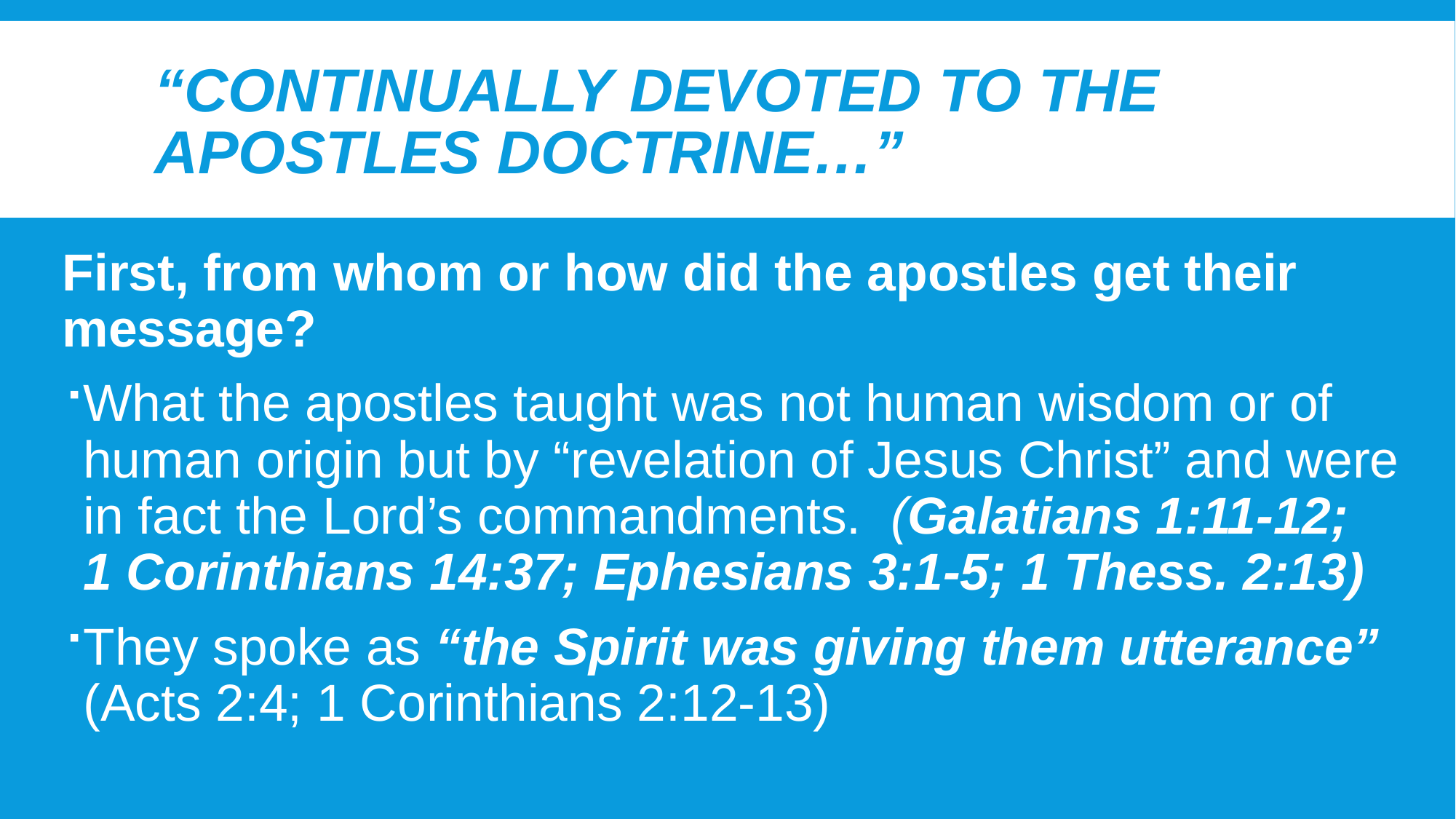

# “Continually devoted to the Apostles doctrine…”
First, from whom or how did the apostles get their message?
What the apostles taught was not human wisdom or of human origin but by “revelation of Jesus Christ” and were in fact the Lord’s commandments.  (Galatians 1:11-12;
1 Corinthians 14:37; Ephesians 3:1-5; 1 Thess. 2:13)
They spoke as “the Spirit was giving them utterance” (Acts 2:4; 1 Corinthians 2:12-13)